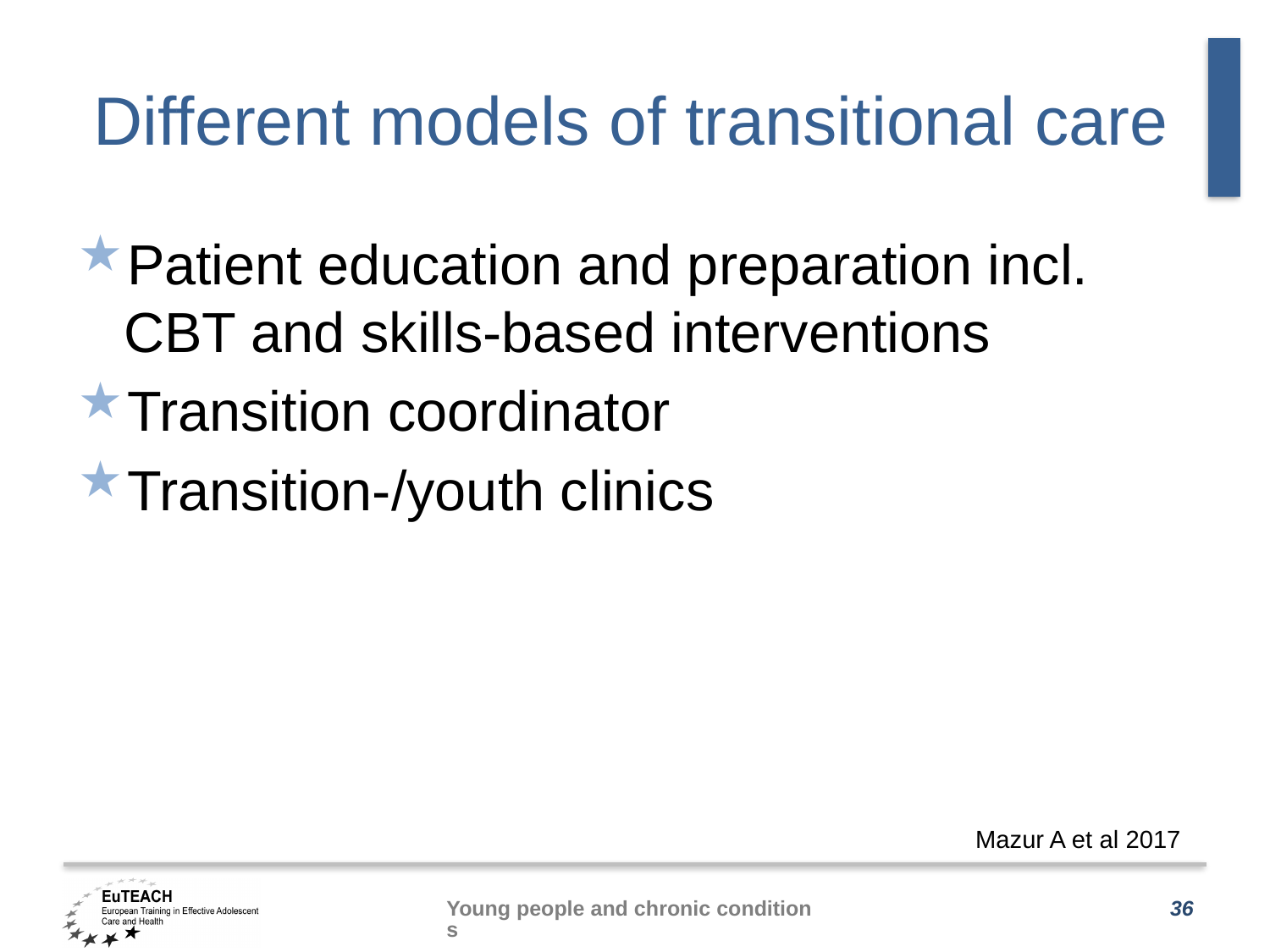

# Different models of transitional care
Patient education and preparation incl. CBT and skills-based interventions
Transition coordinator
Transition-/youth clinics
Mazur A et al 2017
Young people and chronic conditions
36